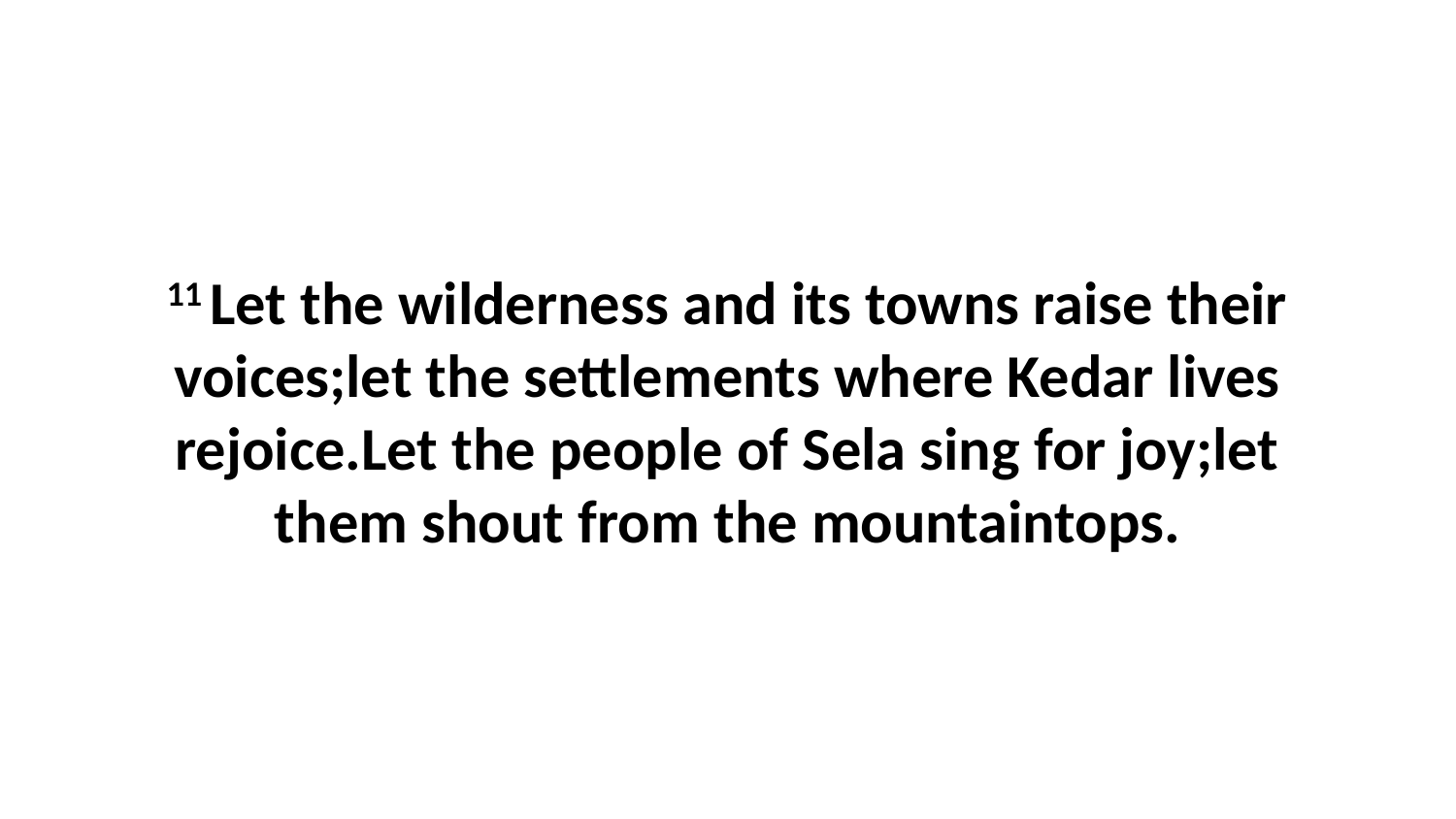

11 Let the wilderness and its towns raise their voices;let the settlements where Kedar lives rejoice.Let the people of Sela sing for joy;let them shout from the mountaintops.